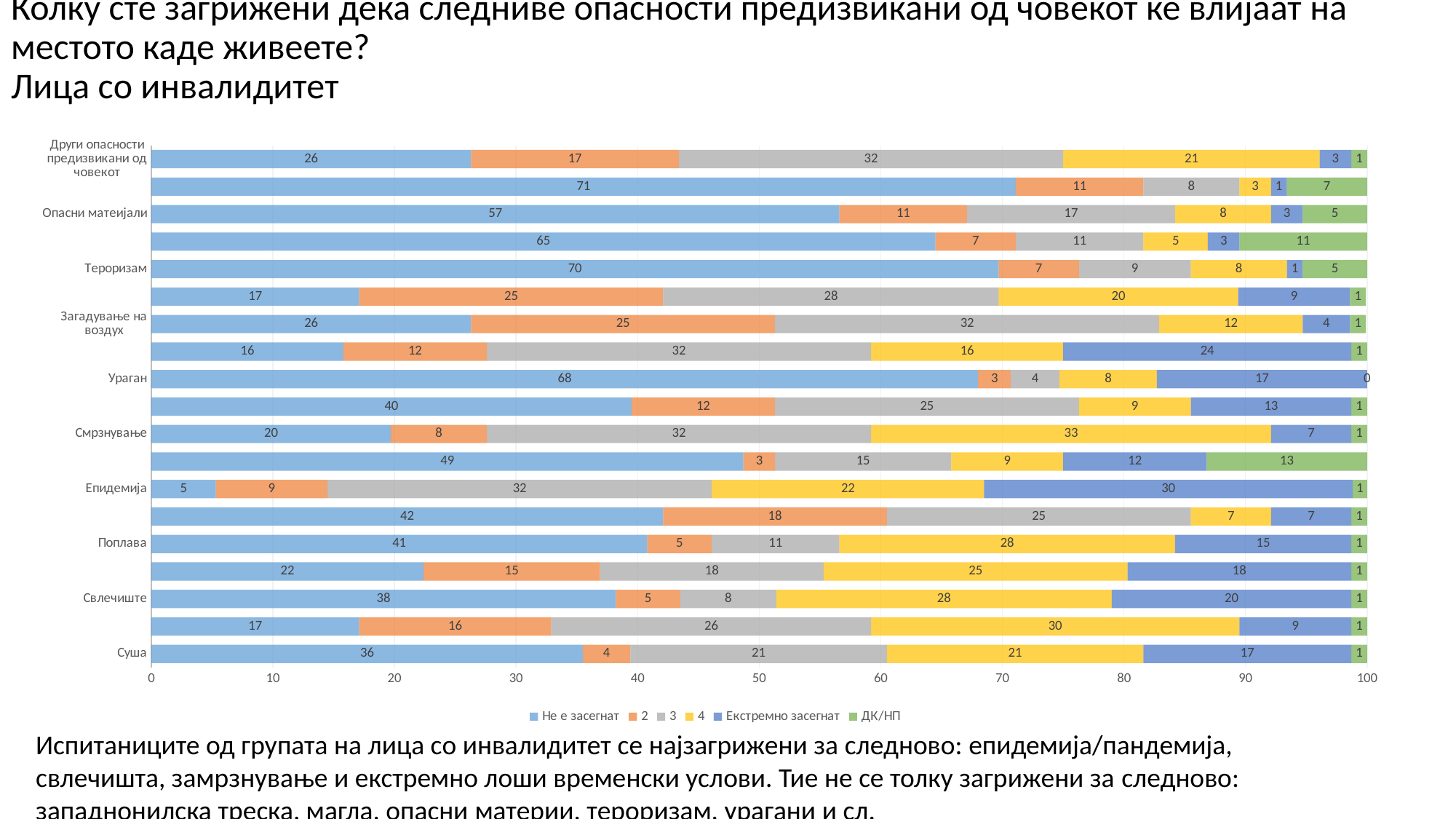

# Колку сте загрижени дека следниве опасности предизвикани од човекот ќе влијаат на местото каде живеете? Лица со инвалидитет

### Chart

| Category | Не е засегнат | 2 | 3 | 4 | Екстремно засегнат | ДК/НП |
|---|---|---|---|---|---|---|
| Суша | 35.5 | 3.9 | 21.1 | 21.1 | 17.1 | 1.3 |
| Земјотрес | 17.1 | 15.8 | 26.3 | 30.3 | 9.2 | 1.3 |
| Свлечиште | 38.2 | 5.3 | 7.9 | 27.6 | 19.7 | 1.3 |
| Екстремна жега | 22.4 | 14.5 | 18.4 | 25.0 | 18.4 | 1.3 |
| Поплава | 40.8 | 5.3 | 10.5 | 27.6 | 14.5 | 1.3 |
| Магла | 42.1 | 18.4 | 25.0 | 6.6 | 6.6 | 1.3 |
| Епидемија | 5.3 | 9.2 | 31.6 | 22.4 | 30.3 | 1.3 |
| Западнонилска треска | 48.7 | 2.6 | 14.5 | 9.2 | 11.8 | 13.2 |
| Смрзнување | 19.7 | 7.9 | 31.6 | 32.9 | 6.6 | 1.3 |
| Диви животни | 39.5 | 11.8 | 25.0 | 9.2 | 13.2 | 1.3 |
| Ураган | 68.0 | 2.7 | 4.0 | 8.0 | 17.3 | 0.0 |
| Екстремно лошо време | 15.8 | 11.8 | 31.6 | 15.8 | 23.7 | 1.3 |
| Загадување на воздух | 26.3 | 25.0 | 31.6 | 11.8 | 3.9 | 1.3 |
| Недостаток од енергија | 17.1 | 25.0 | 27.6 | 19.7 | 9.2 | 1.3 |
| Тероризам | 69.7 | 6.6 | 9.2 | 7.9 | 1.3 | 5.3 |
| Експлозија на бензин | 64.5 | 6.6 | 10.5 | 5.3 | 2.6 | 10.5 |
| Опасни матеијали | 56.6 | 10.5 | 17.1 | 7.9 | 2.6 | 5.3 |
| Неексплодирана муниција | 71.1 | 10.5 | 7.9 | 2.6 | 1.3 | 6.6 |
| Други опасности предизвикани од човекот | 26.3 | 17.1 | 31.6 | 21.1 | 2.6 | 1.3 |
Испитаниците од групата на лица со инвалидитет се најзагрижени за следново: епидемија/пандемија, свлечишта, замрзнување и екстремно лоши временски услови. Тие не се толку загрижени за следново: западнонилска треска, магла, опасни материи, тероризам, урагани и сл.